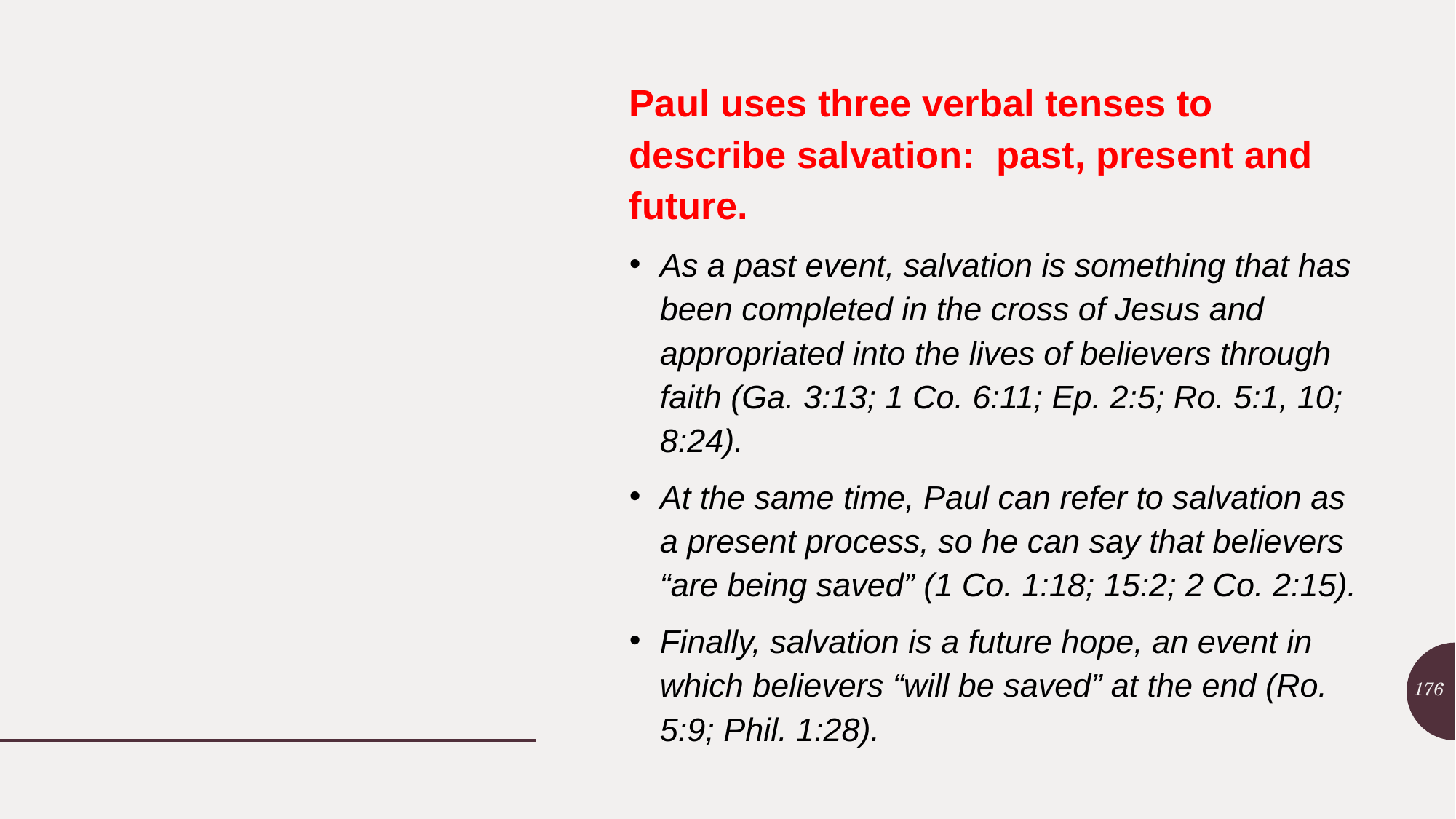

Paul uses three verbal tenses to describe salvation:  past, present and future.
As a past event, salvation is something that has been completed in the cross of Jesus and appropriated into the lives of believers through faith (Ga. 3:13; 1 Co. 6:11; Ep. 2:5; Ro. 5:1, 10; 8:24).
At the same time, Paul can refer to salvation as a present process, so he can say that believers “are being saved” (1 Co. 1:18; 15:2; 2 Co. 2:15).
Finally, salvation is a future hope, an event in which believers “will be saved” at the end (Ro. 5:9; Phil. 1:28).
176